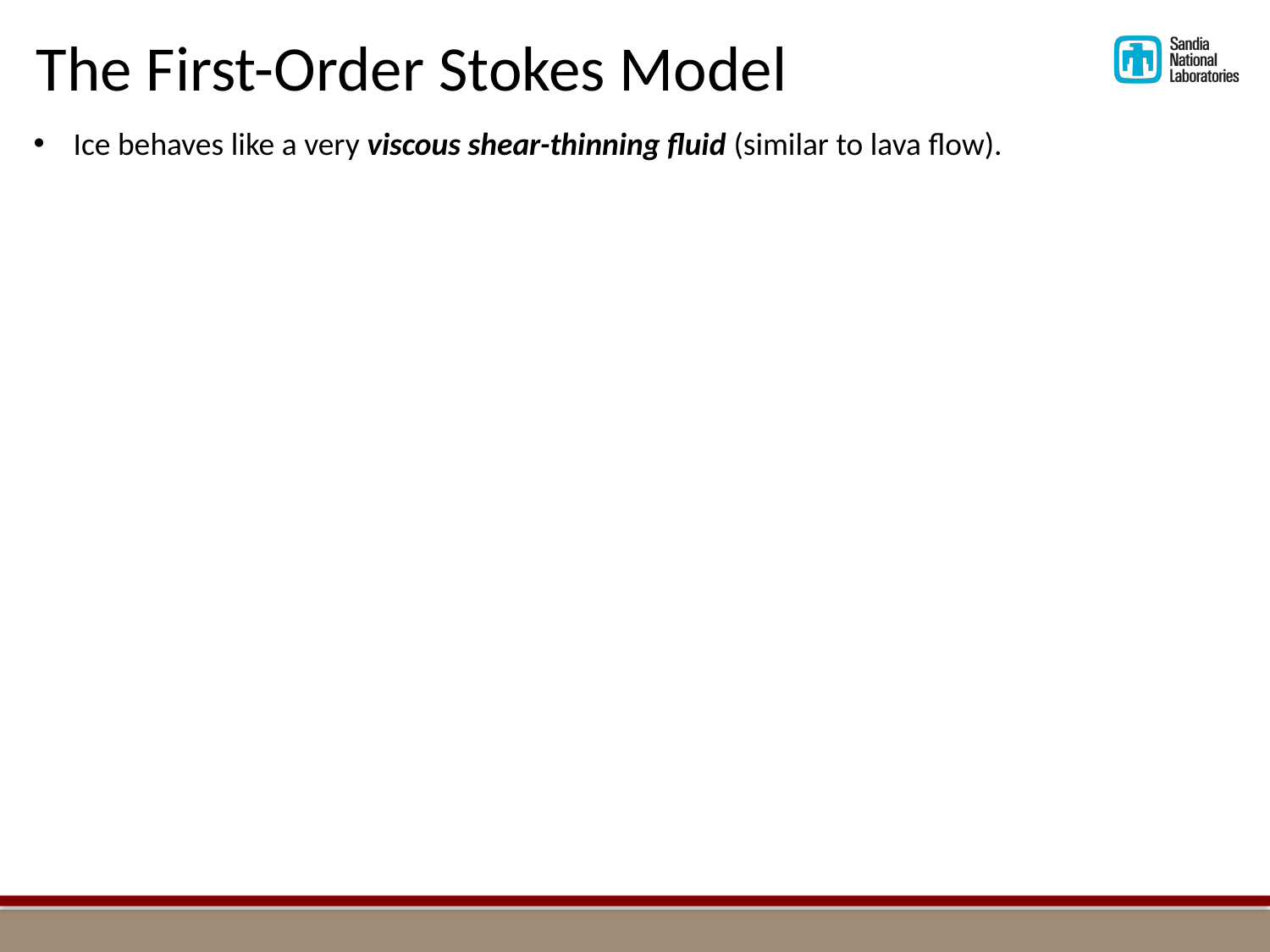

The First-Order Stokes Model

Ice behaves like a very viscous shear-thinning fluid (similar to lava flow).